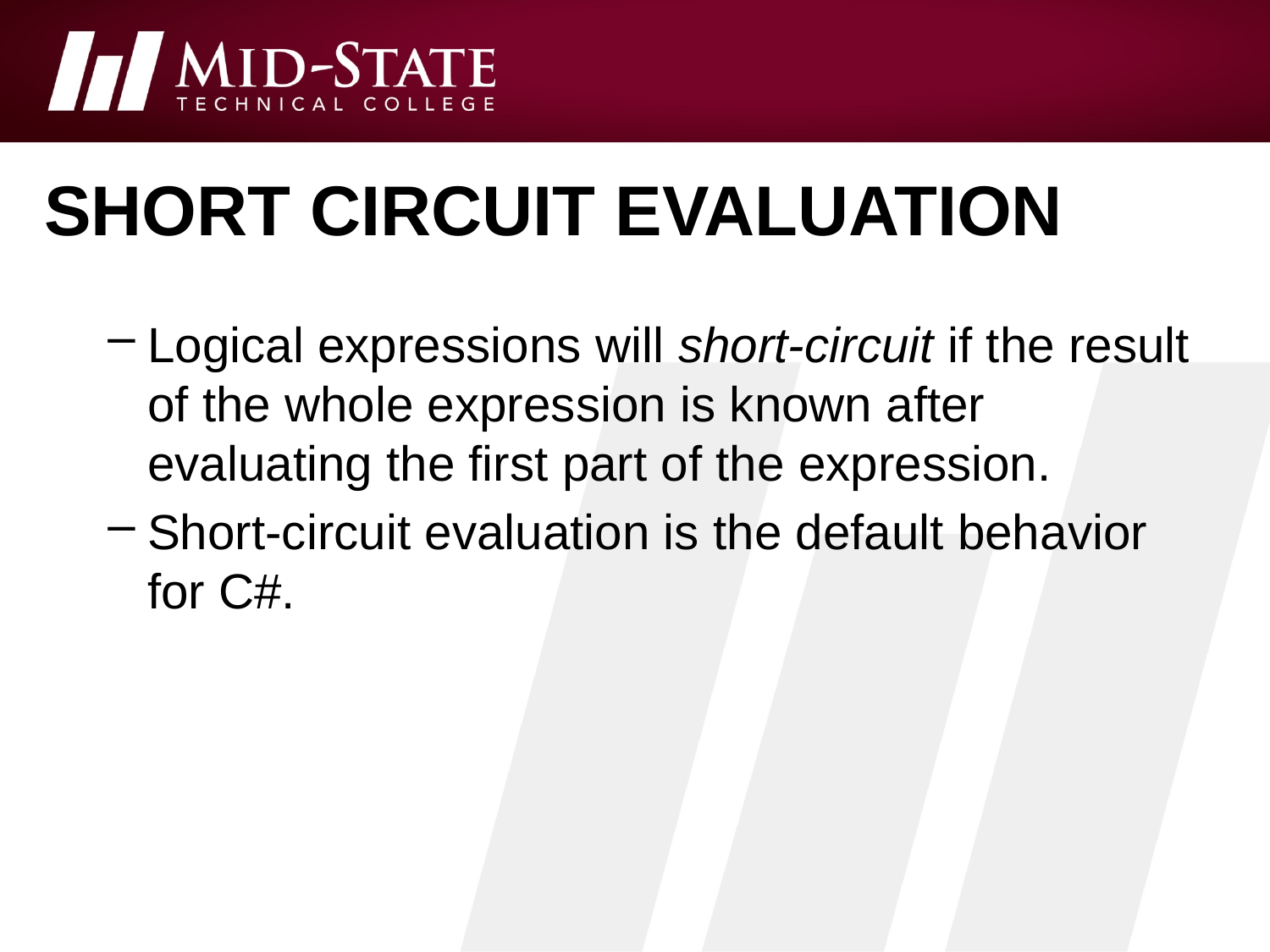

# Short circuit evaluation
Logical expressions will short-circuit if the result of the whole expression is known after evaluating the first part of the expression.
Short-circuit evaluation is the default behavior for C#.